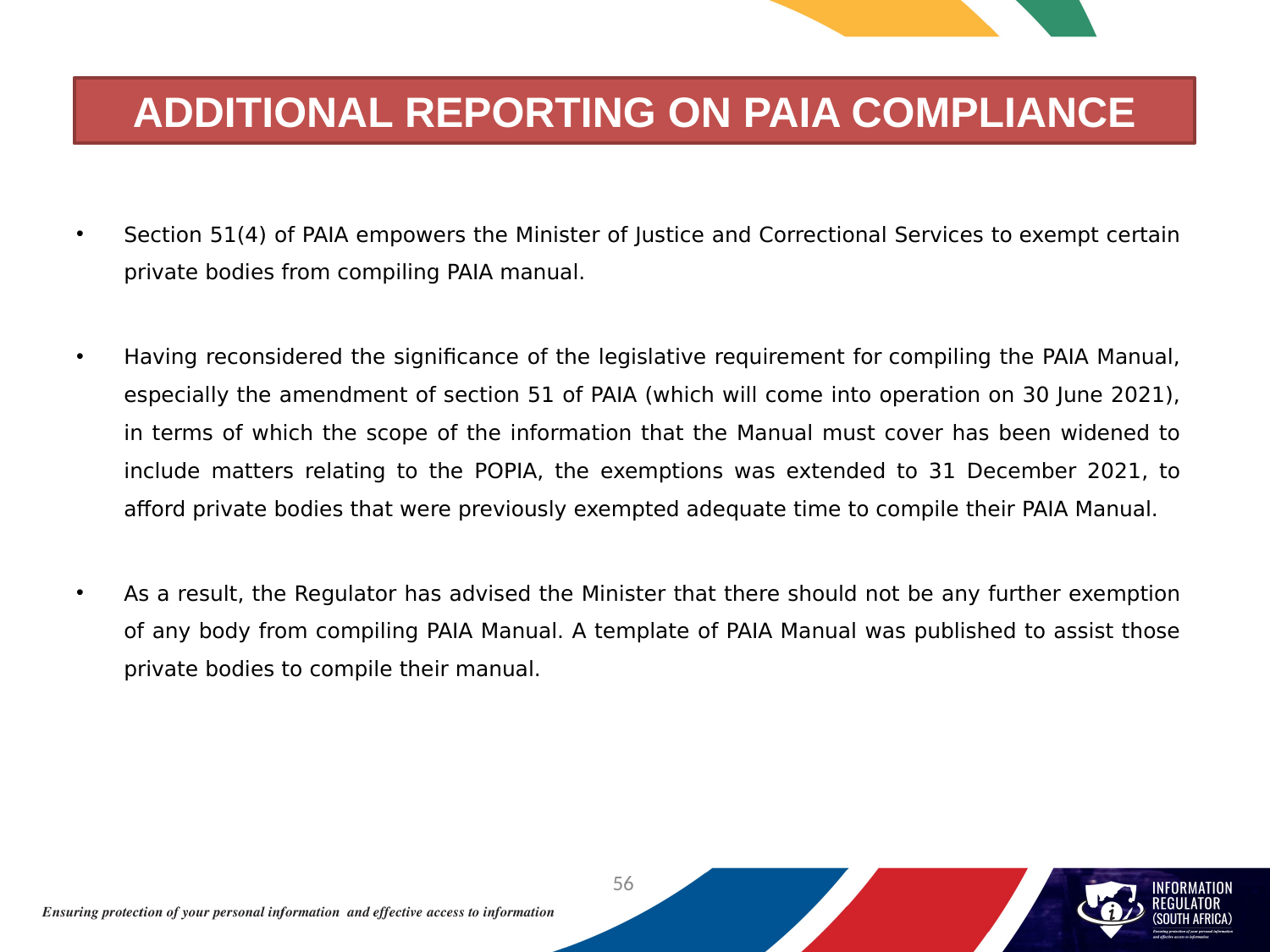

ADDITIONAL REPORTING ON PAIA COMPLIANCE

Section 51(4) of PAIA empowers the Minister of Justice and Correctional Services to exempt certain private bodies from compiling PAIA manual.

Having reconsidered the significance of the legislative requirement for compiling the PAIA Manual, especially the amendment of section 51 of PAIA (which will come into operation on 30 June 2021), in terms of which the scope of the information that the Manual must cover has been widened to include matters relating to the POPIA, the exemptions was extended to 31 December 2021, to afford private bodies that were previously exempted adequate time to compile their PAIA Manual.

As a result, the Regulator has advised the Minister that there should not be any further exemption of any body from compiling PAIA Manual. A template of PAIA Manual was published to assist those private bodies to compile their manual.

56